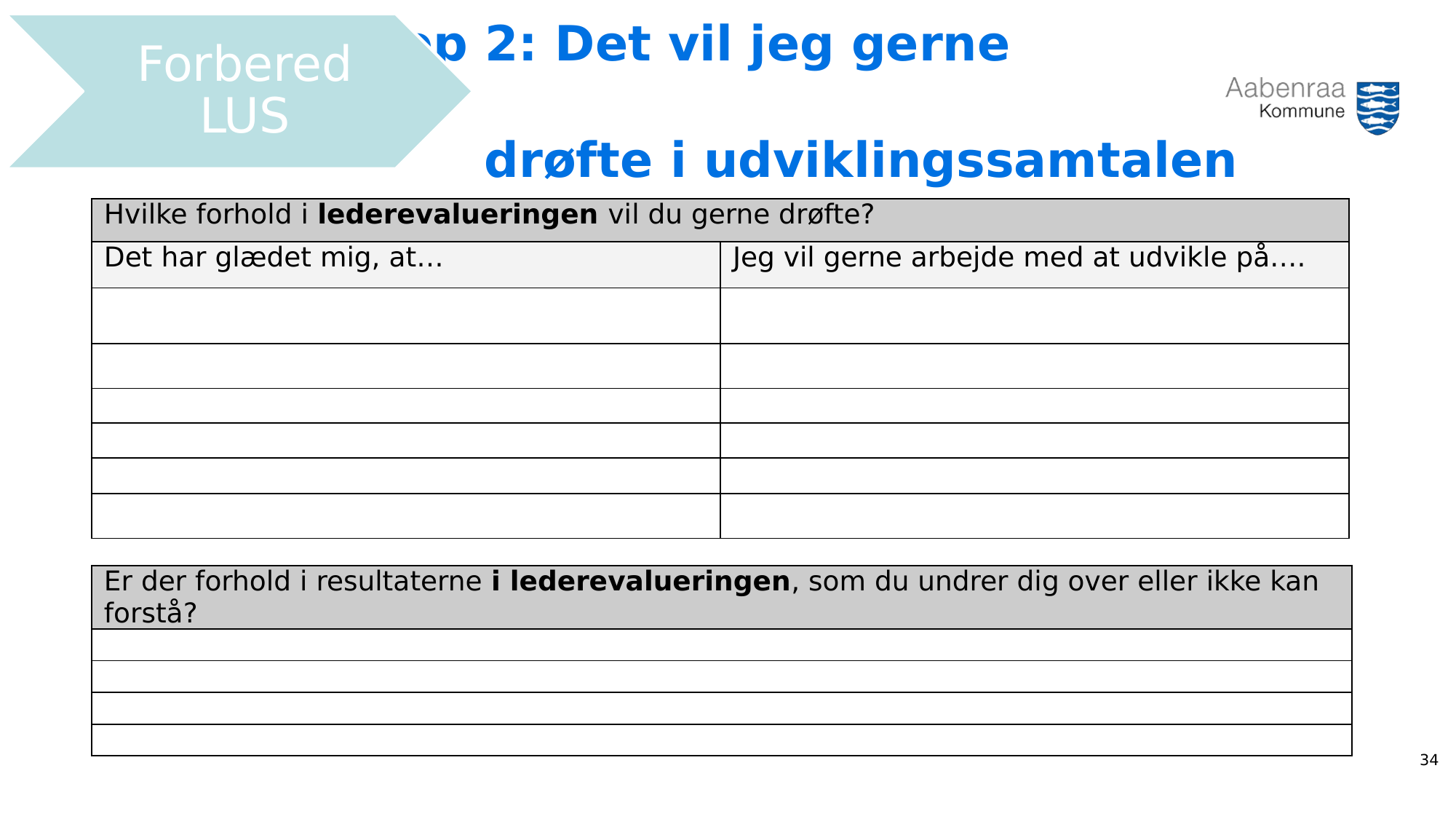

Forbered LUS
# Step 2: Det vil jeg gerne drøfte i udviklingssamtalen
| Hvilke forhold i lederevalueringen vil du gerne drøfte? |  |
| --- | --- |
| Det har glædet mig, at… | Jeg vil gerne arbejde med at udvikle på…. |
|  |  |
|  |  |
|  |  |
|  |  |
|  |  |
|  |  |
| Er der forhold i resultaterne i lederevalueringen, som du undrer dig over eller ikke kan forstå? |
| --- |
|  |
|  |
|  |
|  |
34